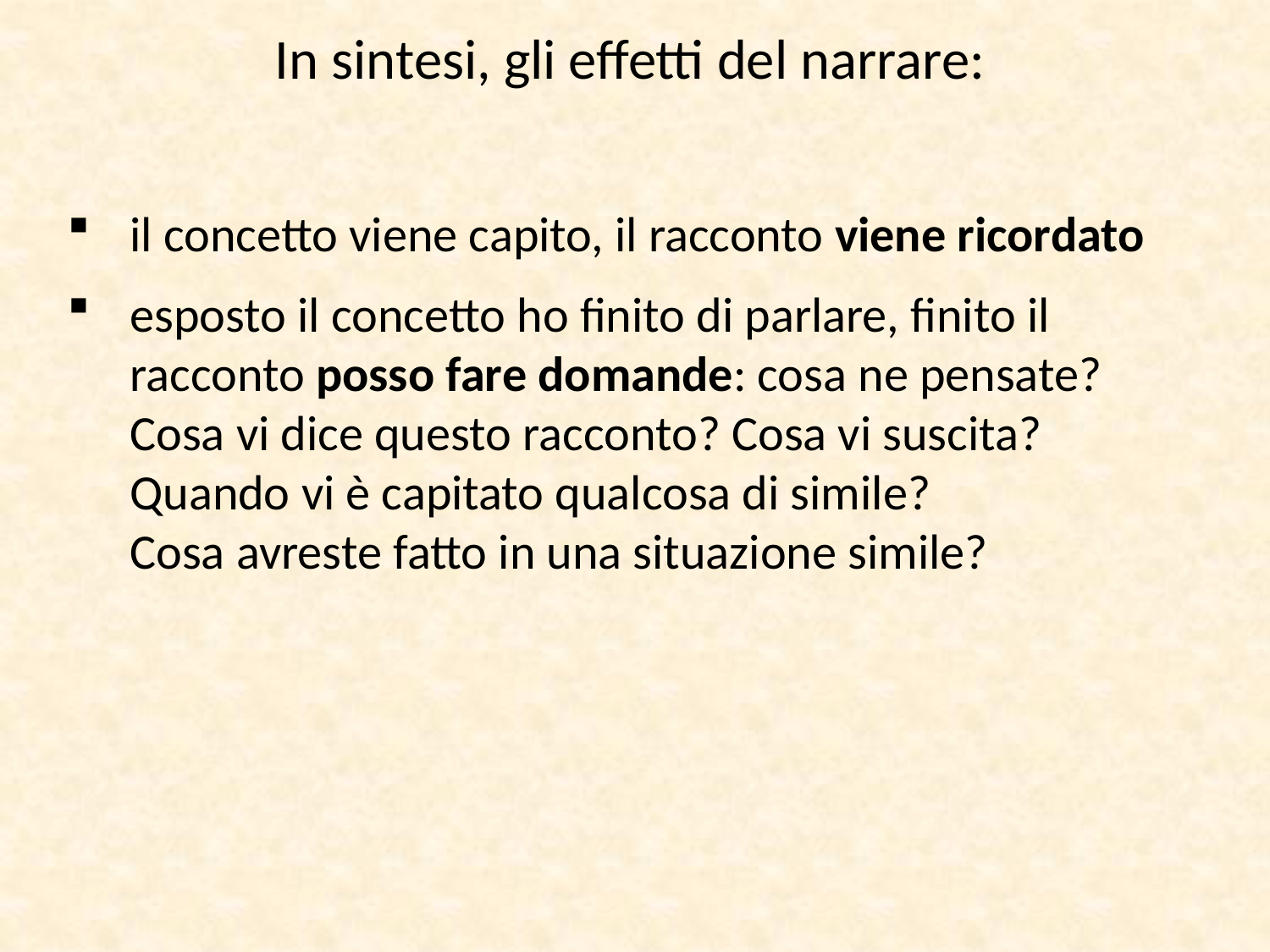

In sintesi, gli effetti del narrare:
il concetto viene capito, il racconto viene ricordato
esposto il concetto ho finito di parlare, finito il racconto posso fare domande: cosa ne pensate? Cosa vi dice questo racconto? Cosa vi suscita? Quando vi è capitato qualcosa di simile?
Cosa avreste fatto in una situazione simile?